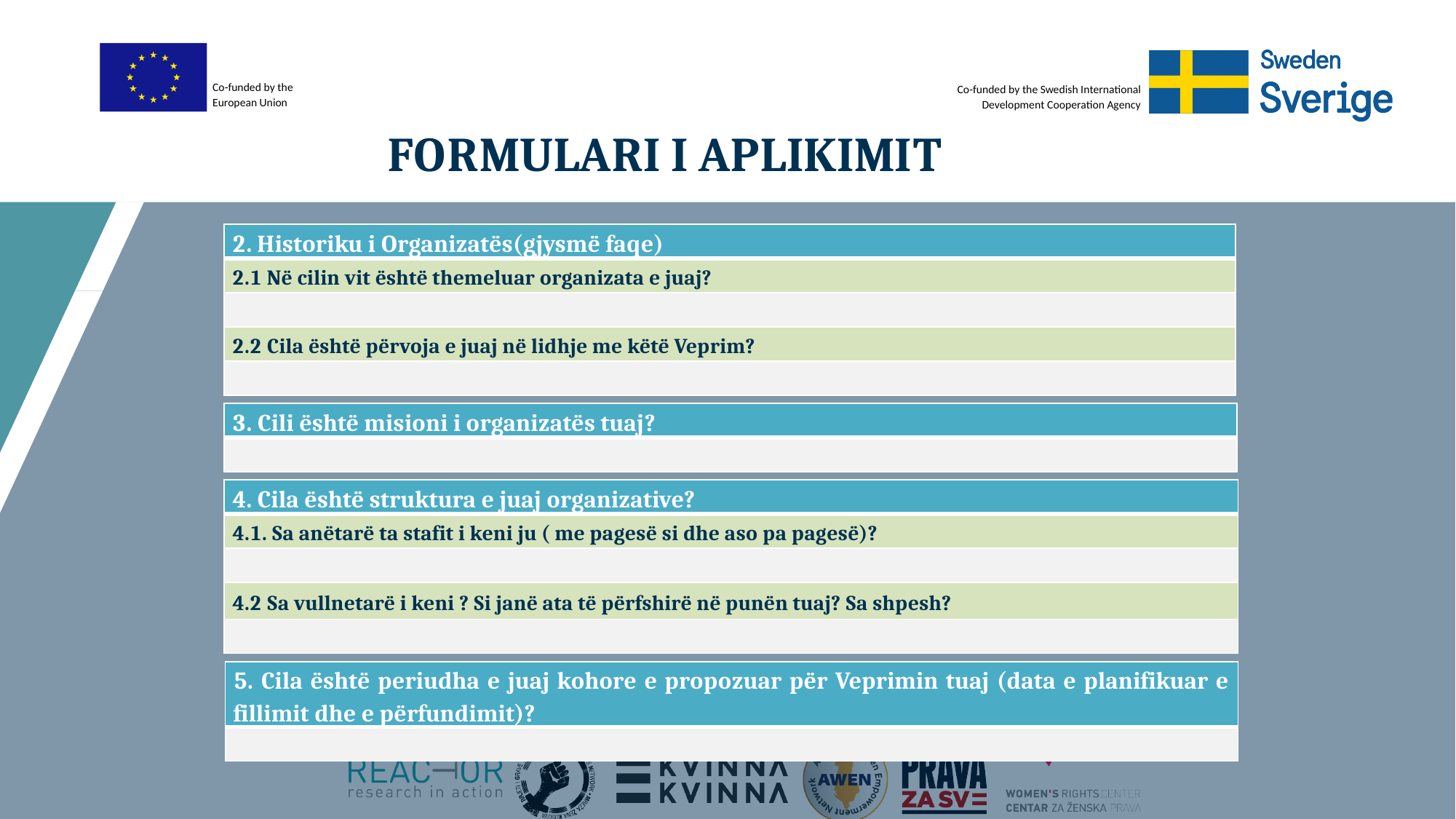

# FORMULARI I APLIKIMIT

| 2. Historiku i Organizatës(gjysmë faqe) |
| --- |
| 2.1 Në cilin vit është themeluar organizata e juaj? |
|  |
| 2.2 Cila është përvoja e juaj në lidhje me këtë Veprim? |
|  |
| 3. Cili është misioni i organizatës tuaj? |
| --- |
|  |
| 4. Cila është struktura e juaj organizative? |
| --- |
| 4.1. Sa anëtarë ta stafit i keni ju ( me pagesë si dhe aso pa pagesë)? |
|  |
| 4.2 Sa vullnetarë i keni ? Si janë ata të përfshirë në punën tuaj? Sa shpesh? |
|  |
| 5. Cila është periudha e juaj kohore e propozuar për Veprimin tuaj (data e planifikuar e fillimit dhe e përfundimit)? |
| --- |
|  |